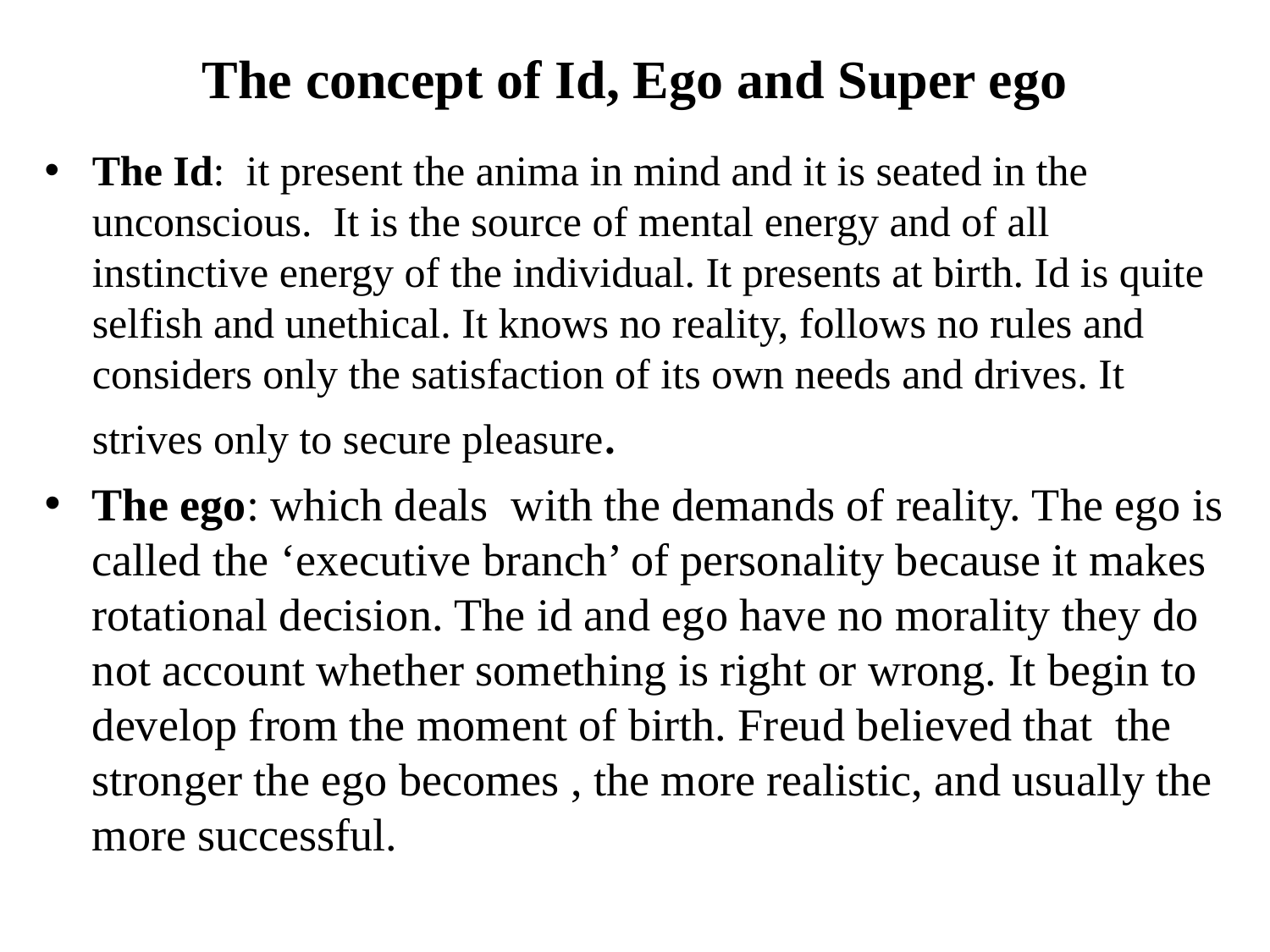

# The concept of Id, Ego and Super ego
The Id:  it present the anima in mind and it is seated in the unconscious.  It is the source of mental energy and of all instinctive energy of the individual. It presents at birth. Id is quite  selfish and unethical. It knows no reality, follows no rules and considers only the satisfaction of its own needs and drives. It strives only to secure pleasure.
The ego: which deals  with the demands of reality. The ego is called the ‘executive branch’ of personality because it makes rotational decision. The id and ego have no morality they do not account whether something is right or wrong. It begin to develop from the moment of birth. Freud believed that  the stronger the ego becomes , the more realistic, and usually the more successful.